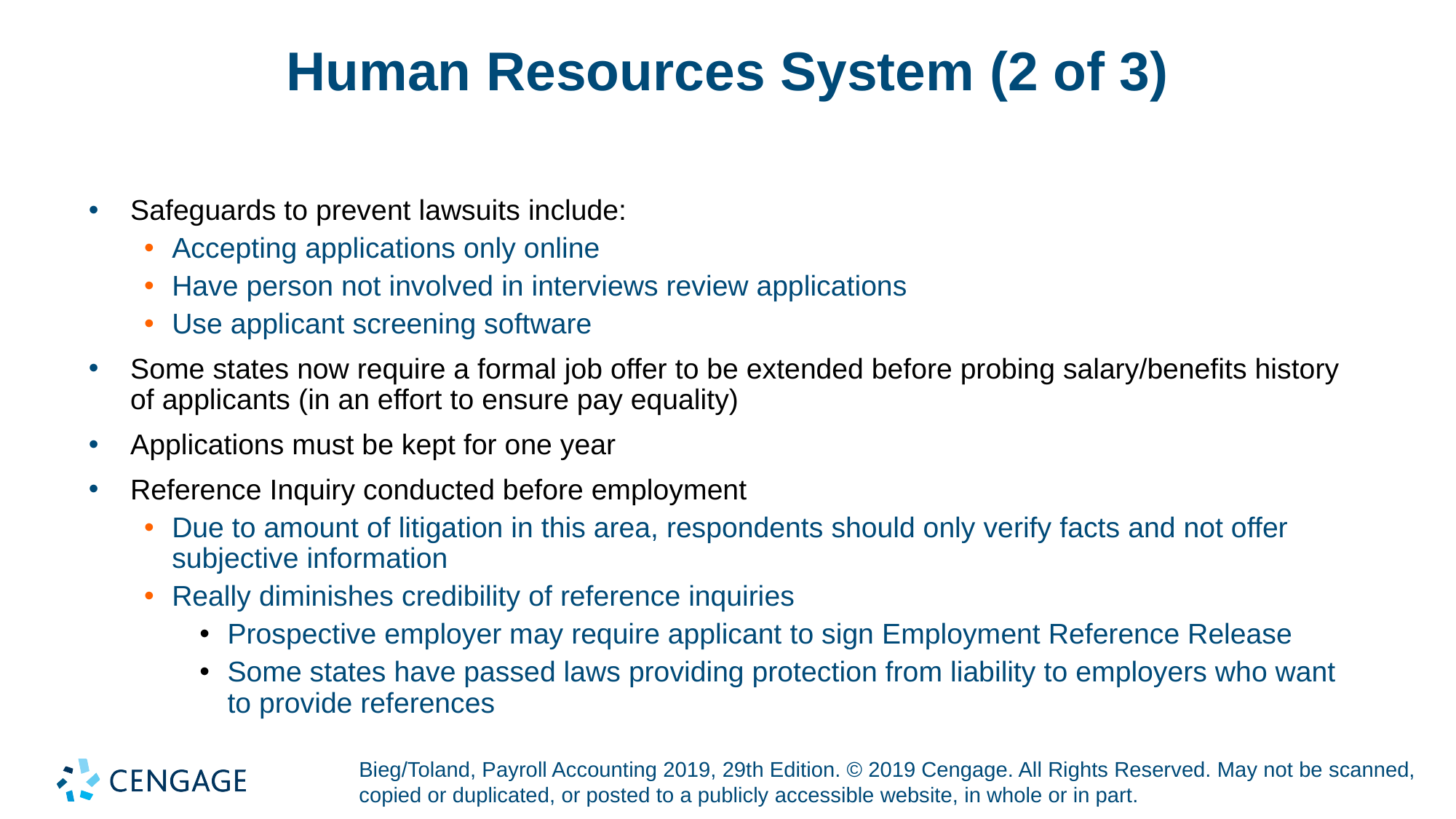

# Human Resources System (2 of 3)
Safeguards to prevent lawsuits include:
Accepting applications only online
Have person not involved in interviews review applications
Use applicant screening software
Some states now require a formal job offer to be extended before probing salary/benefits history of applicants (in an effort to ensure pay equality)
Applications must be kept for one year
Reference Inquiry conducted before employment
Due to amount of litigation in this area, respondents should only verify facts and not offer subjective information
Really diminishes credibility of reference inquiries
Prospective employer may require applicant to sign Employment Reference Release
Some states have passed laws providing protection from liability to employers who want to provide references